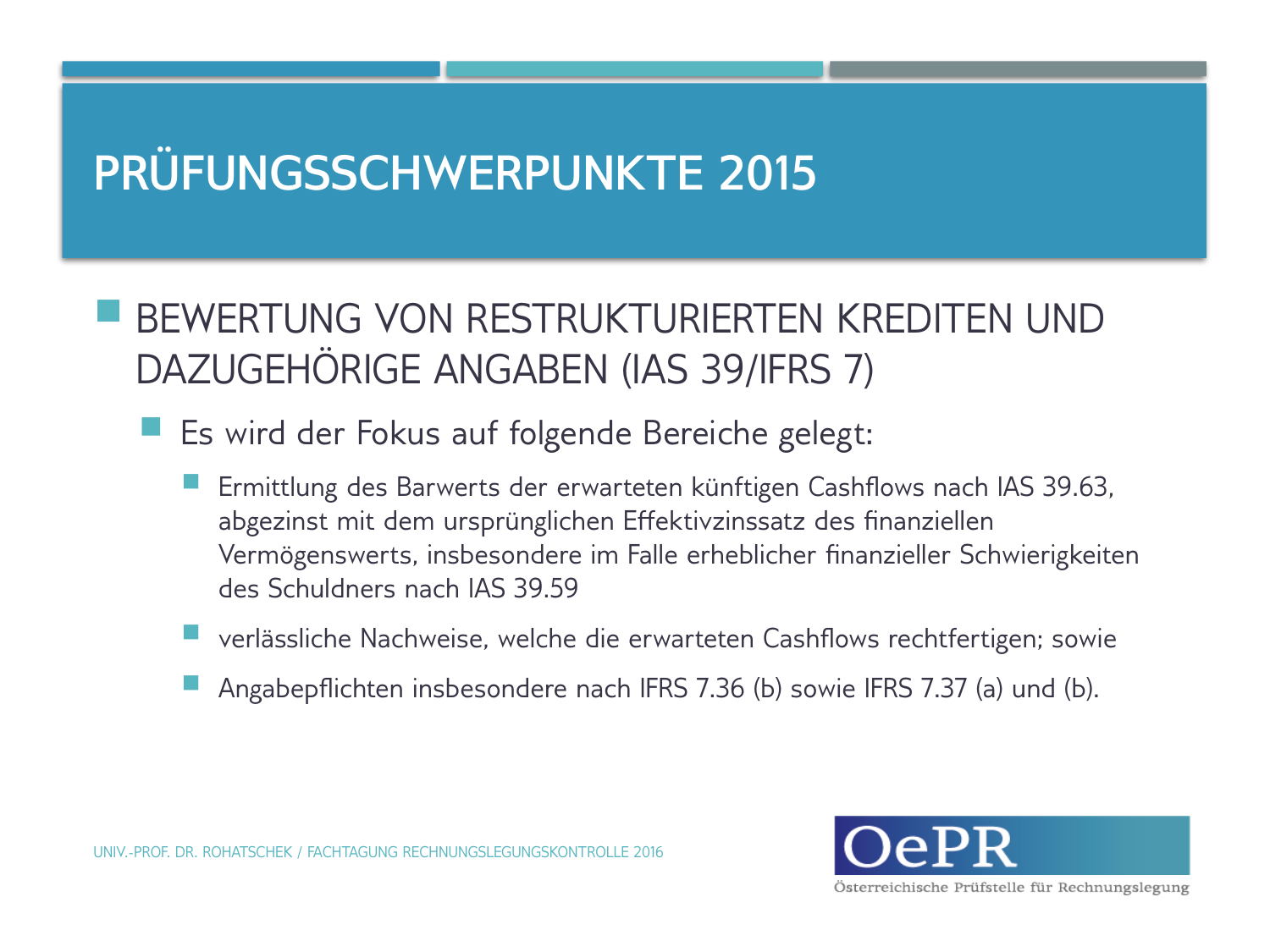

# Prüfungsschwerpunkte 2015
BEWERTUNG VON RESTRUKTURIERTEN KREDITEN UND DAZUGEHÖRIGE ANGABEN (IAS 39/IFRS 7)
Es wird der Fokus auf folgende Bereiche gelegt:
Ermittlung des Barwerts der erwarteten künftigen Cashflows nach IAS 39.63, abgezinst mit dem ursprünglichen Effektivzinssatz des finanziellen Vermögenswerts, insbesondere im Falle erheblicher finanzieller Schwierigkeiten des Schuldners nach IAS 39.59
verlässliche Nachweise, welche die erwarteten Cashflows rechtfertigen; sowie
Angabepflichten insbesondere nach IFRS 7.36 (b) sowie IFRS 7.37 (a) und (b).
Univ.-Prof. Dr. Rohatschek / Fachtagung Rechnungslegungskontrolle 2016